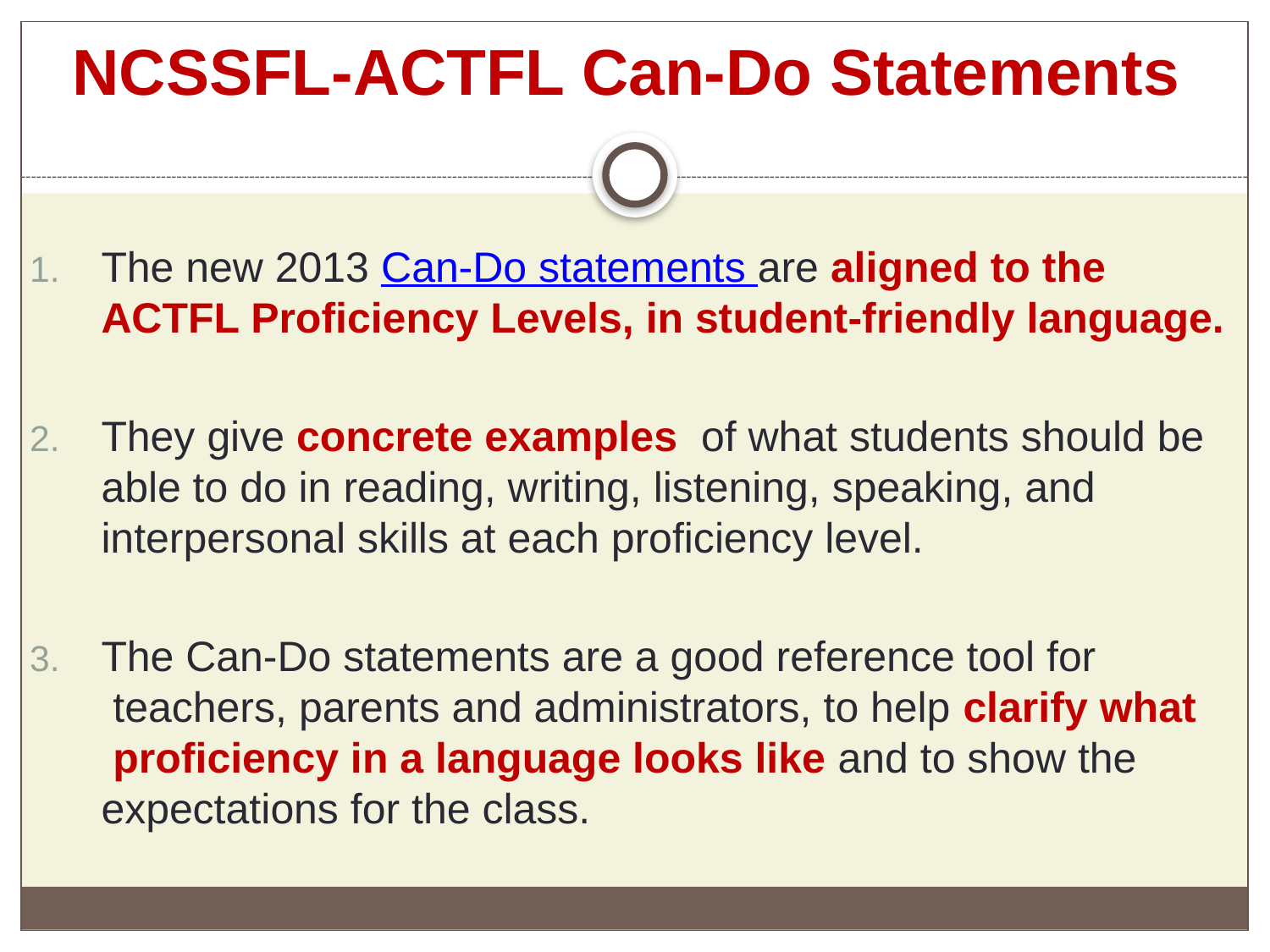

# NCSSFL-ACTFL Can-Do Statements

The new 2013 Can-Do statements are aligned to the ACTFL Proficiency Levels, in student-friendly language.

They give concrete examples  of what students should be able to do in reading, writing, listening, speaking, and interpersonal skills at each proficiency level.

The Can-Do statements are a good reference tool for
 teachers, parents and administrators, to help clarify what
 proficiency in a language looks like and to show the expectations for the class.